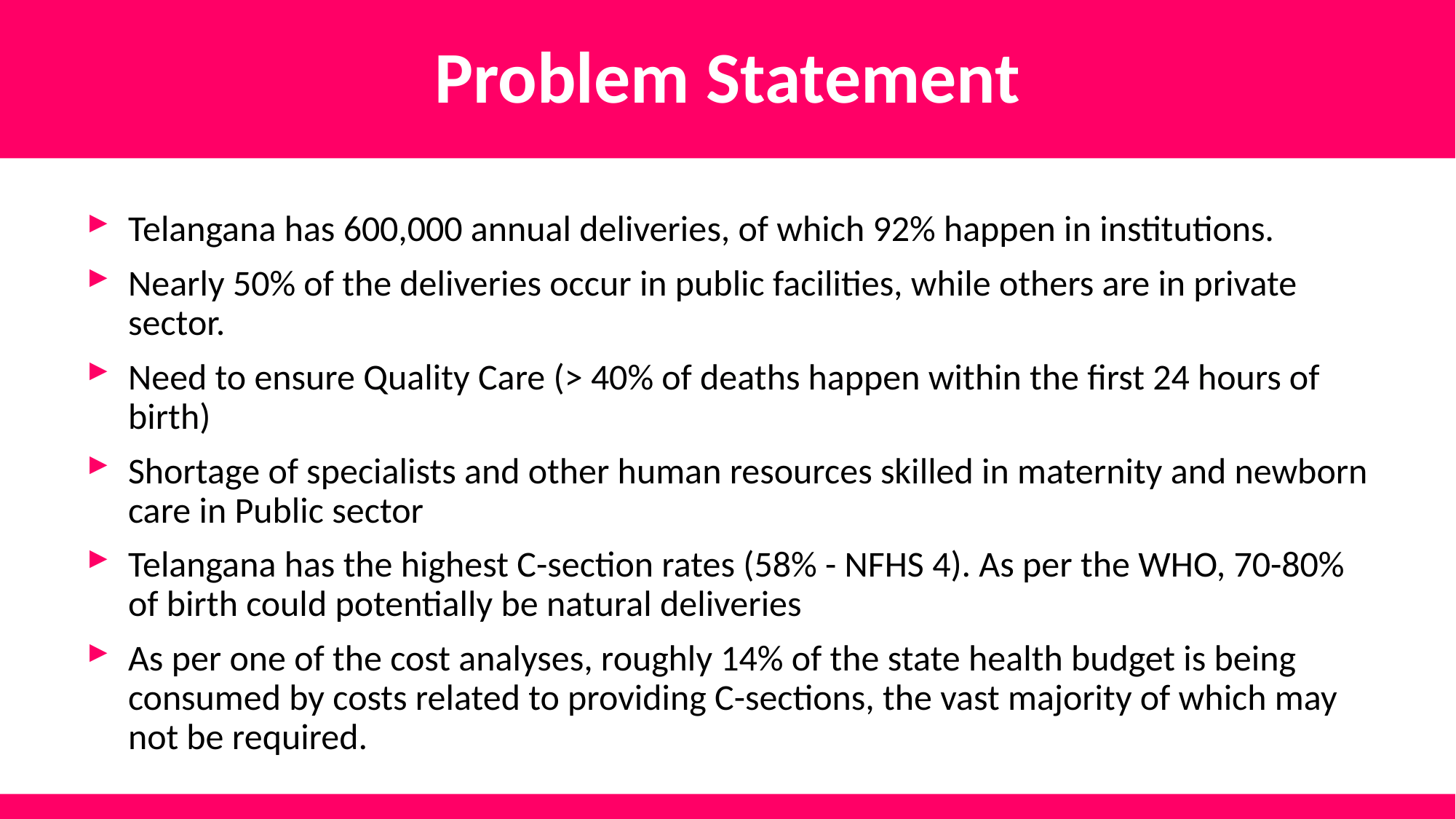

# Problem Statement
Telangana has 600,000 annual deliveries, of which 92% happen in institutions.
Nearly 50% of the deliveries occur in public facilities, while others are in private sector.
Need to ensure Quality Care (> 40% of deaths happen within the first 24 hours of birth)
Shortage of specialists and other human resources skilled in maternity and newborn care in Public sector
Telangana has the highest C-section rates (58% - NFHS 4). As per the WHO, 70-80% of birth could potentially be natural deliveries
As per one of the cost analyses, roughly 14% of the state health budget is being consumed by costs related to providing C-sections, the vast majority of which may not be required.